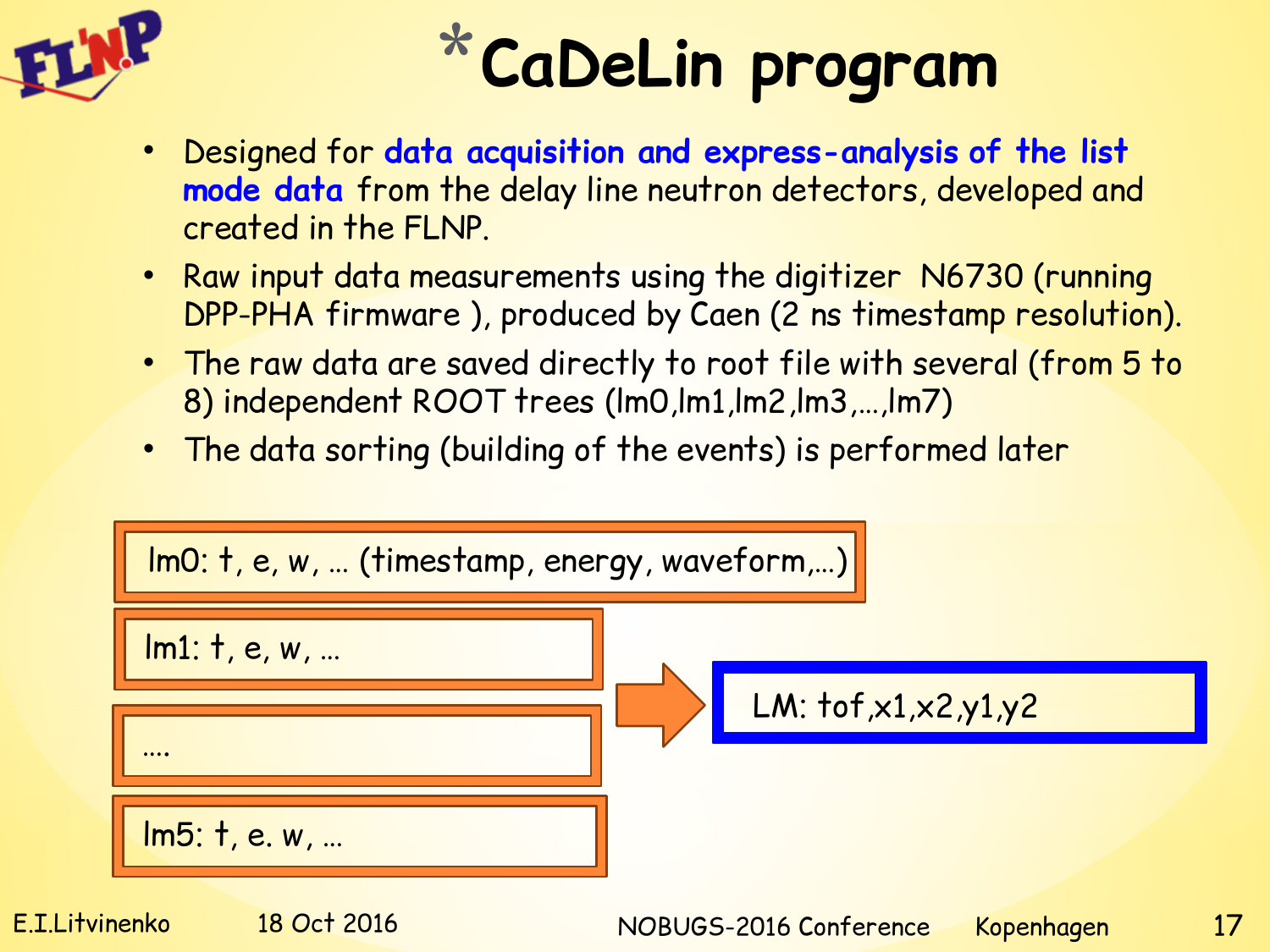

# CaDeLin program
Designed for data acquisition and express-analysis of the list mode data from the delay line neutron detectors, developed and created in the FLNP.
Raw input data measurements using the digitizer  N6730 (running DPP-PHA firmware ), produced by Caen (2 ns timestamp resolution).
The raw data are saved directly to root file with several (from 5 to 8) independent ROOT trees (lm0,lm1,lm2,lm3,…,lm7)
The data sorting (building of the events) is performed later

lm0: t, e, w, … (timestamp, energy, waveform,…)

lm1: t, e, w, …

LM: tof,x1,x2,y1,y2

….

lm5: t, e. w, …
E.I.Litvinenko
18 Oct 2016
NOBUGS-2016 Conference      Kopenhagen              17